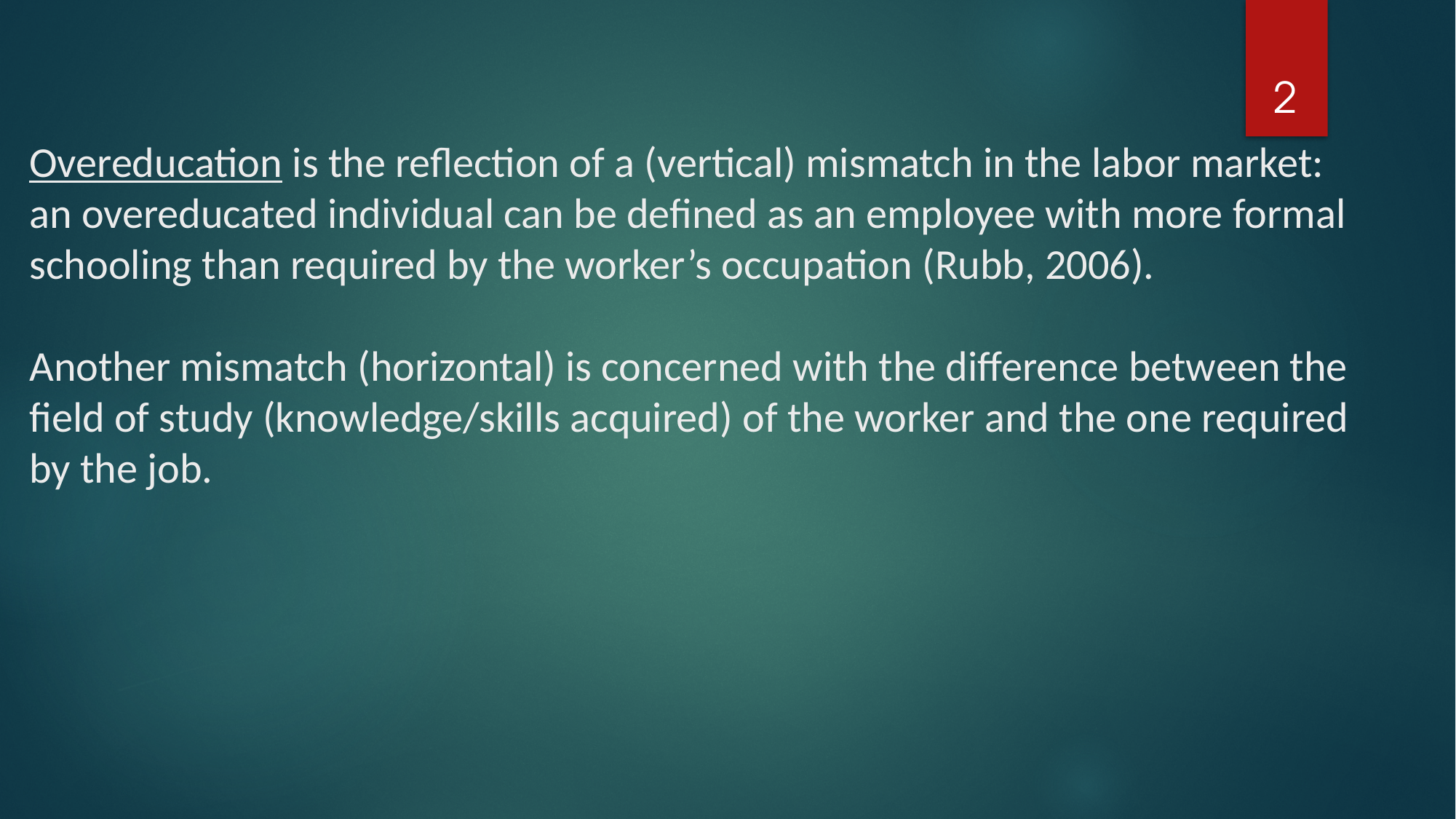

2
# Overeducation is the reflection of a (vertical) mismatch in the labor market: an overeducated individual can be defined as an employee with more formal schooling than required by the worker’s occupation (Rubb, 2006). Another mismatch (horizontal) is concerned with the difference between the field of study (knowledge/skills acquired) of the worker and the one required by the job.